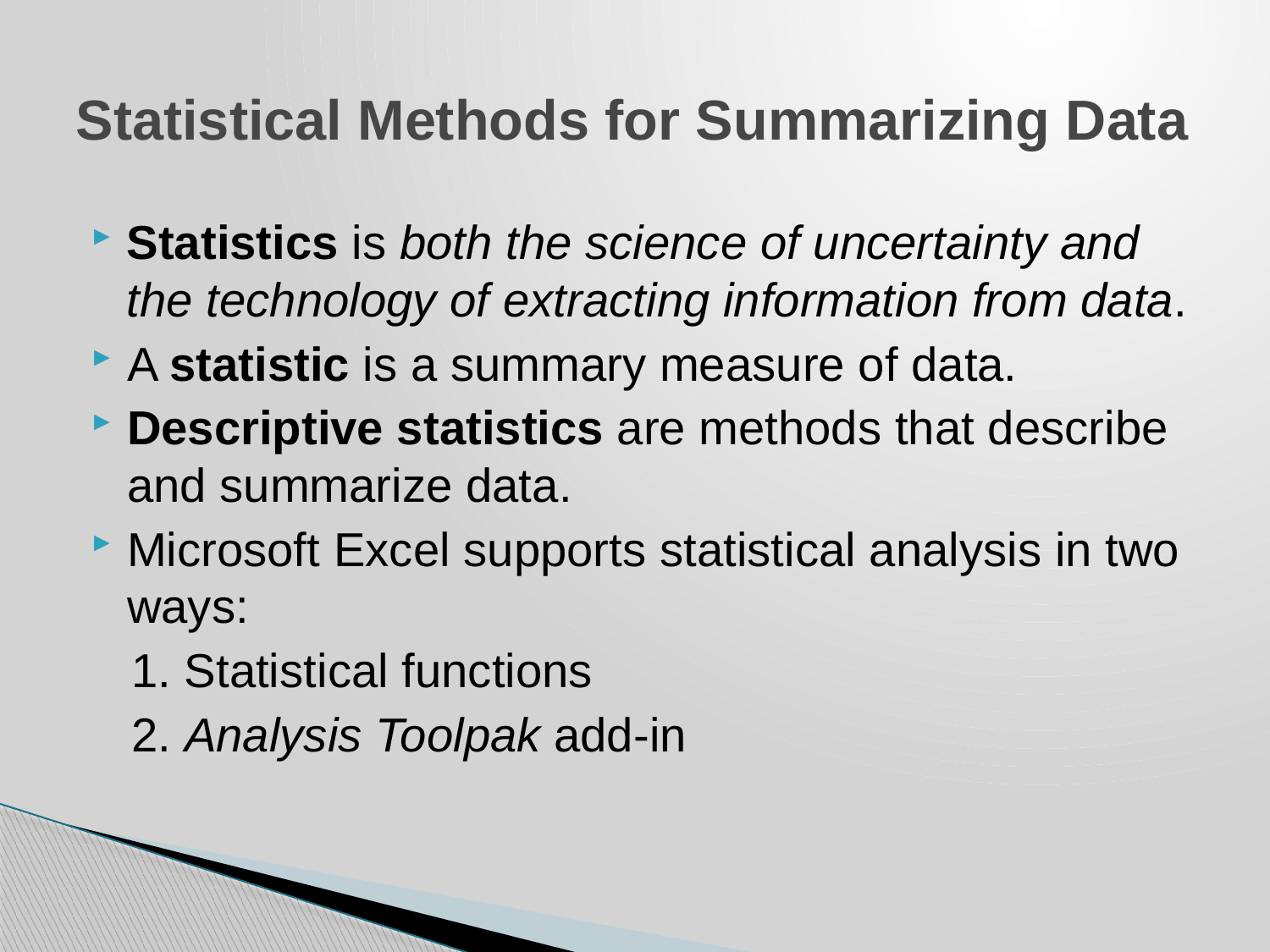

# Statistical Methods for Summarizing Data
Statistics is both the science of uncertainty and the technology of extracting information from data.
A statistic is a summary measure of data.
Descriptive statistics are methods that describe and summarize data.
Microsoft Excel supports statistical analysis in two ways:
   1. Statistical functions
   2. Analysis Toolpak add-in